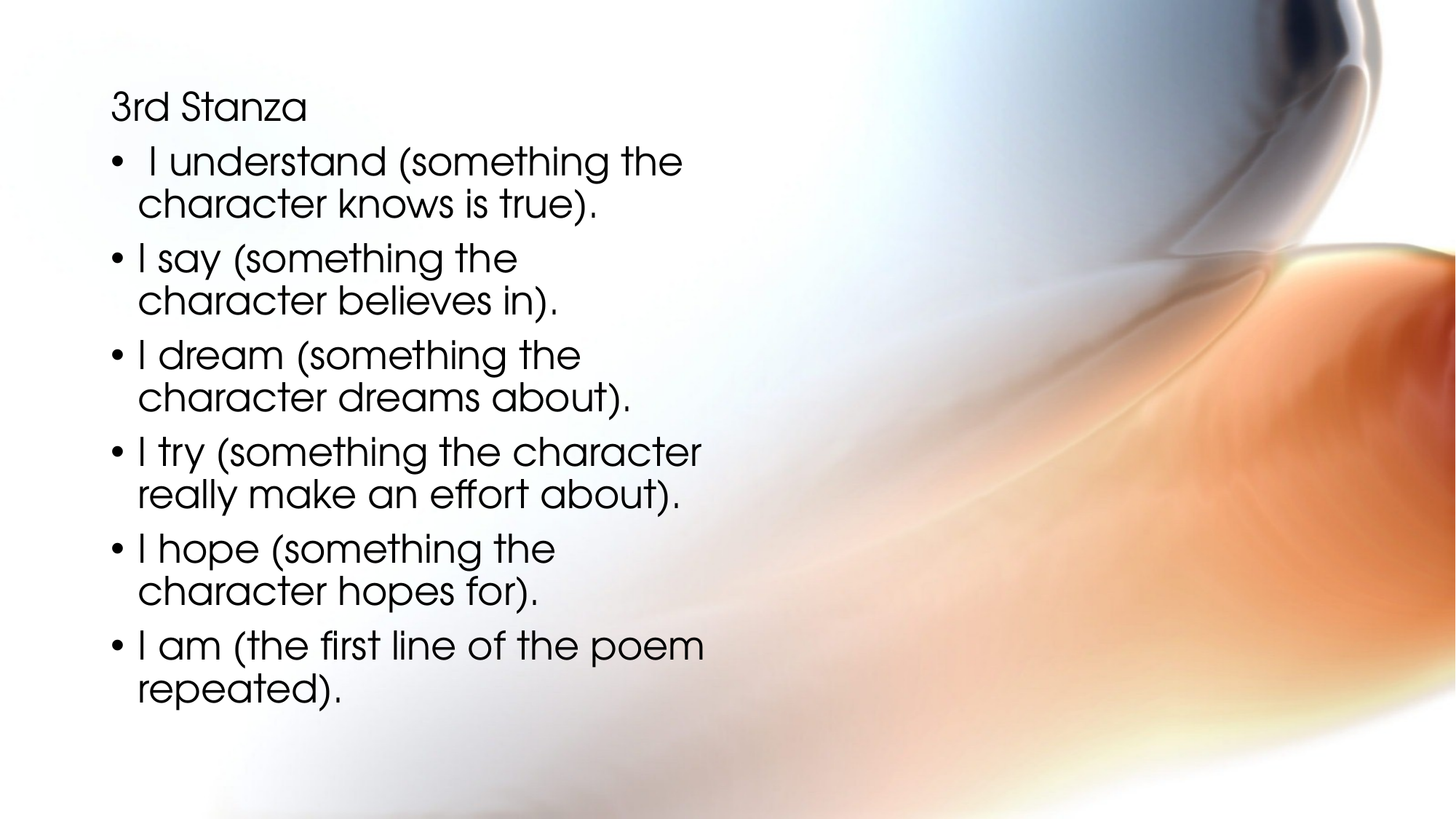

3rd Stanza
 I understand (something the character knows is true).
I say (something the character believes in).
I dream (something the character dreams about).
I try (something the character really make an effort about).
I hope (something the character hopes for).
I am (the first line of the poem repeated).